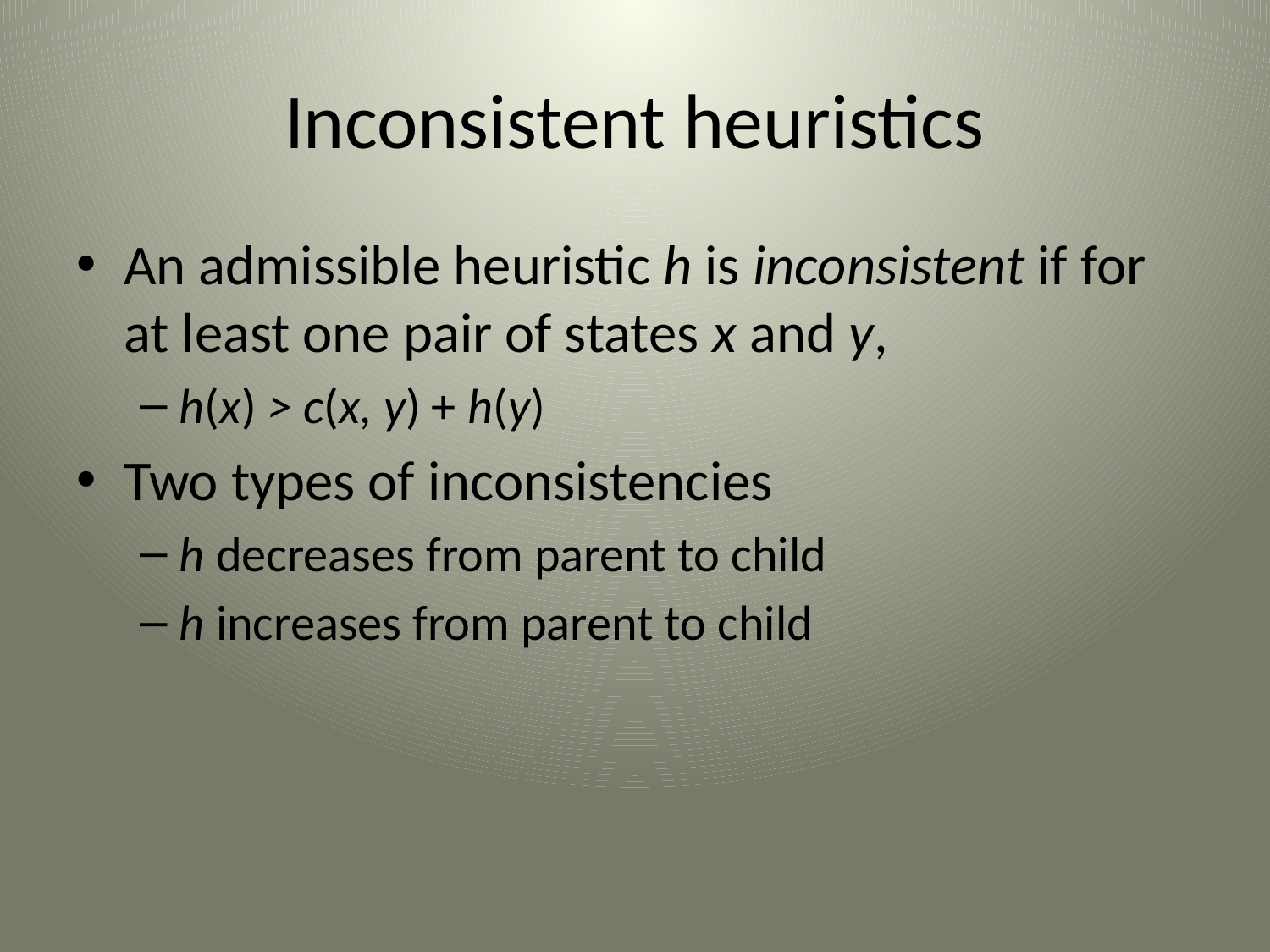

# Inconsistent heuristics
An admissible heuristic h is inconsistent if for at least one pair of states x and y,
h(x) > c(x, y) + h(y)
Two types of inconsistencies
h decreases from parent to child
h increases from parent to child